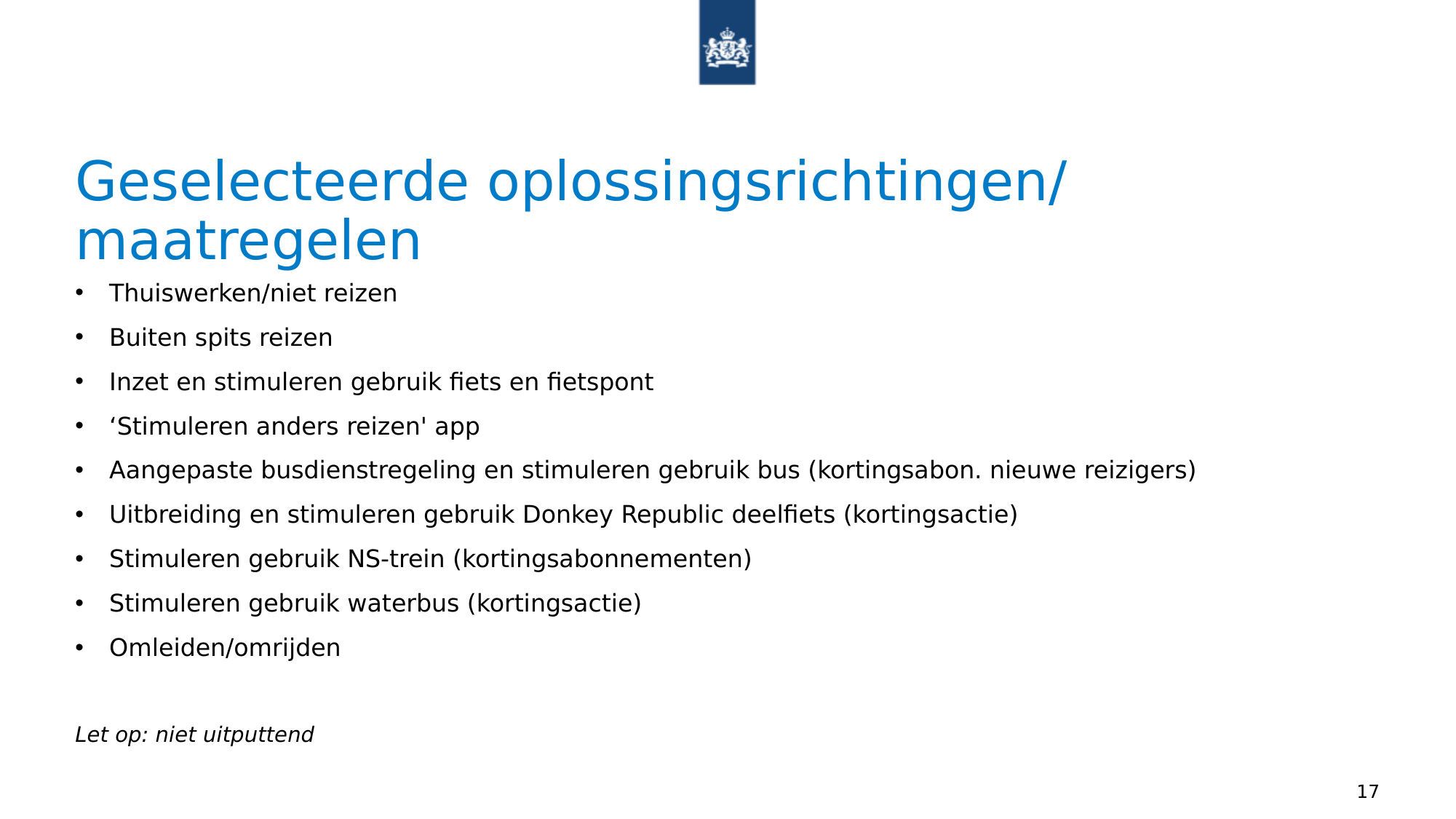

# Geselecteerde oplossingsrichtingen/ maatregelen
Thuiswerken/niet reizen
Buiten spits reizen
Inzet en stimuleren gebruik fiets en fietspont
‘Stimuleren anders reizen' app
Aangepaste busdienstregeling en stimuleren gebruik bus (kortingsabon. nieuwe reizigers)
Uitbreiding en stimuleren gebruik Donkey Republic deelfiets (kortingsactie)
Stimuleren gebruik NS-trein (kortingsabonnementen)
Stimuleren gebruik waterbus (kortingsactie)
Omleiden/omrijden

Let op: niet uitputtend

17